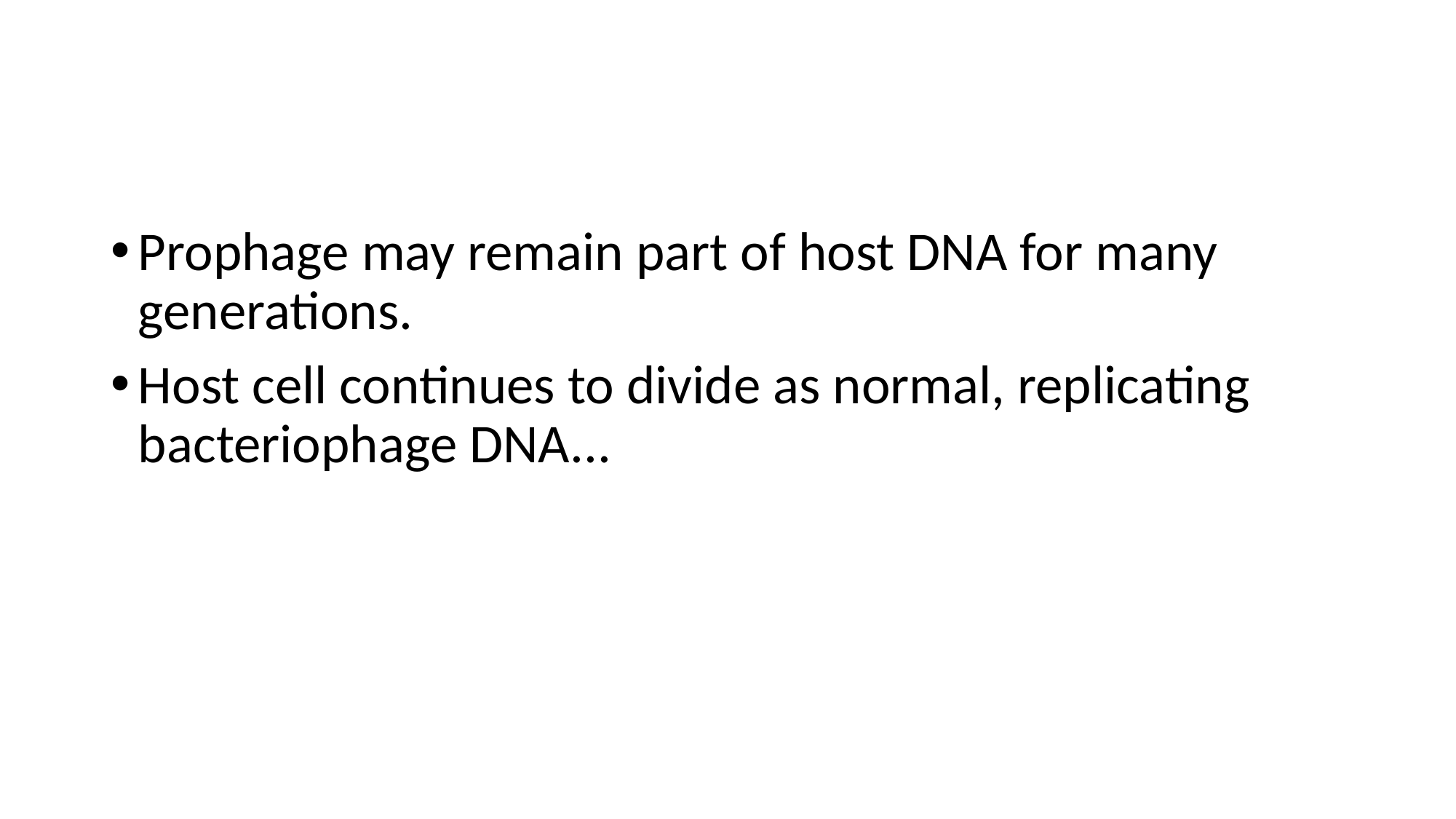

#
Prophage may remain part of host DNA for many generations.
Host cell continues to divide as normal, replicating bacteriophage DNA...